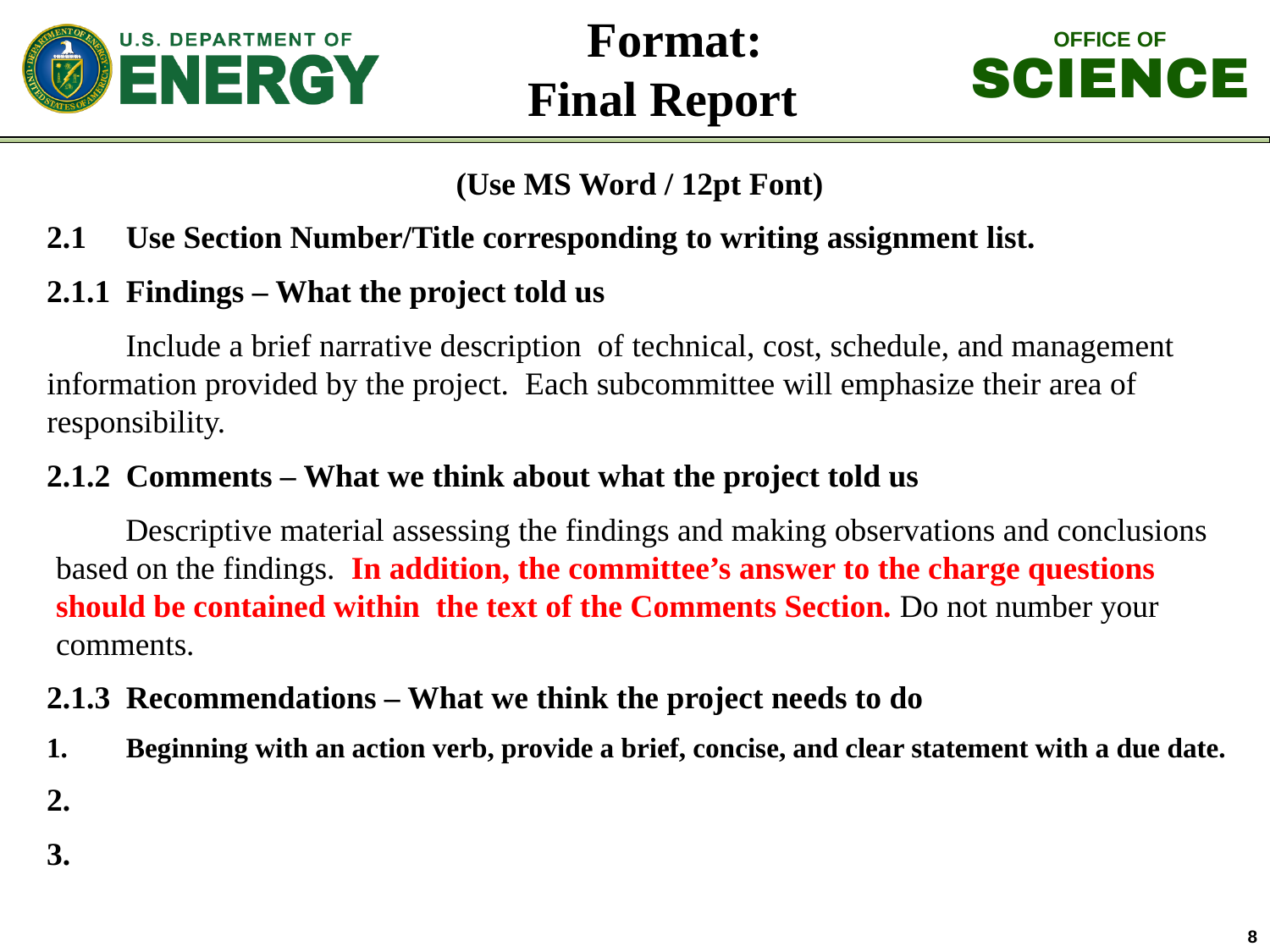

# Format: Final Report
(Use MS Word / 12pt Font)
2.1	Use Section Number/Title corresponding to writing assignment list.
2.1.1	Findings – What the project told us
Include a brief narrative description  of technical, cost, schedule, and management information provided by the project.  Each subcommittee will emphasize their area of responsibility.
2.1.2	Comments – What we think about what the project told us
Descriptive material assessing the findings and making observations and conclusions based on the findings.  In addition, the committee’s answer to the charge questions should be contained within  the text of the Comments Section. Do not number your comments.
2.1.3	Recommendations – What we think the project needs to do
Beginning with an action verb, provide a brief, concise, and clear statement with a due date.
2.
3.
8